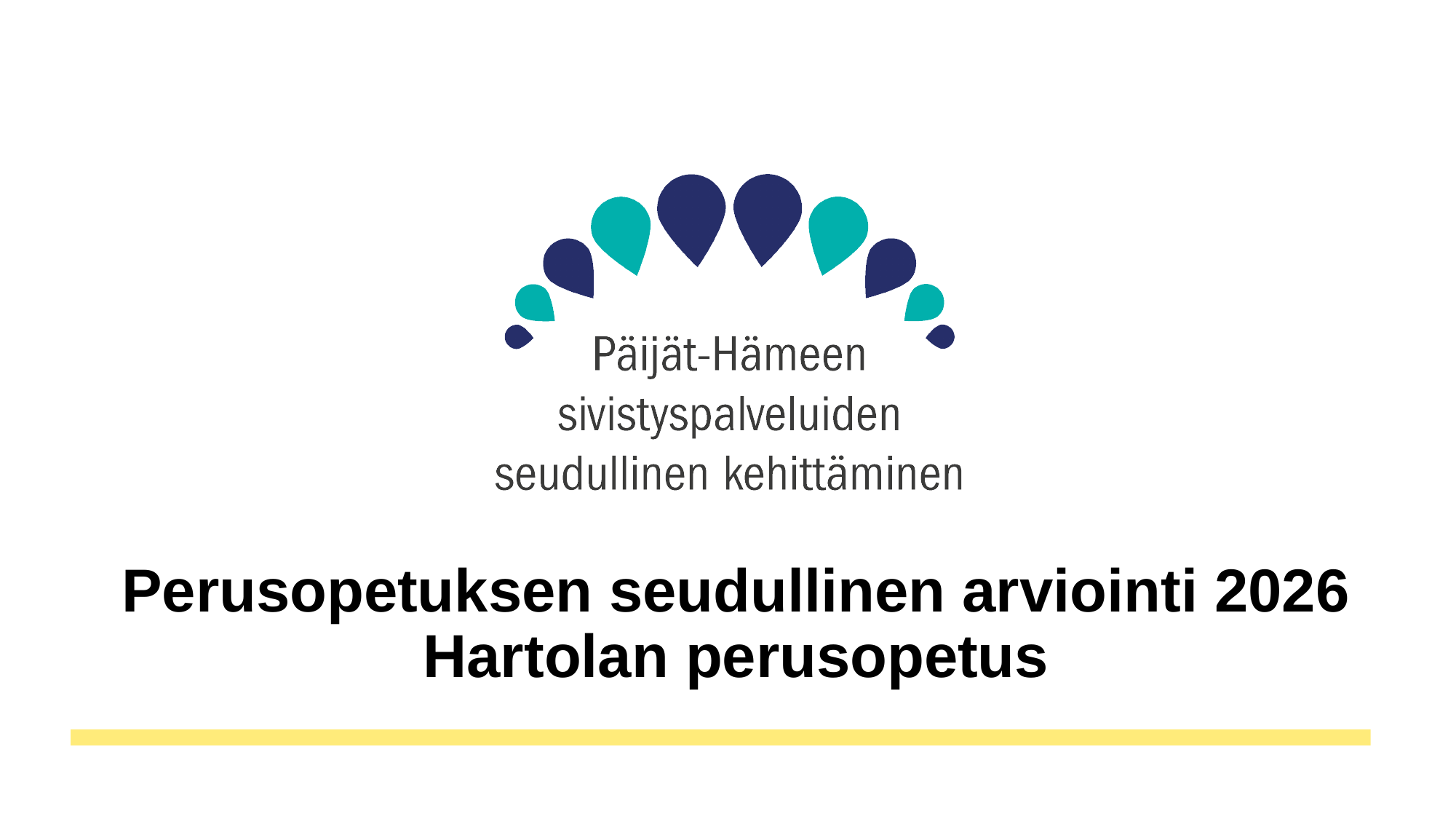

# Perusopetuksen seudullinen arviointi 2026 Hartolan perusopetus